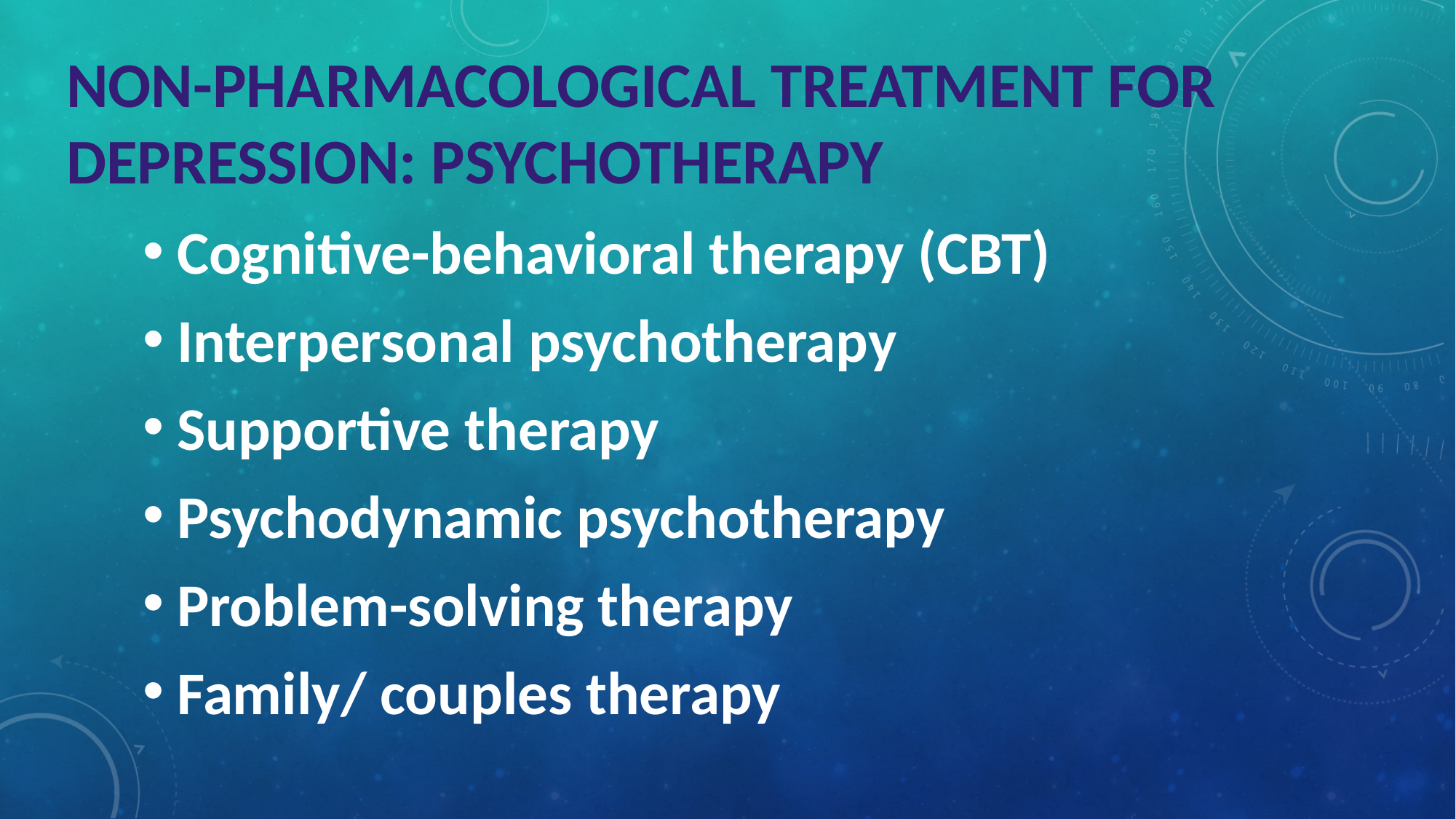

# NON-PHARMACOLOGICAL TREATMENT FOR DEPRESSION: PSYCHOTHERAPY
Cognitive-behavioral therapy (CBT)
Interpersonal psychotherapy
Supportive therapy
Psychodynamic psychotherapy
Problem-solving therapy
Family/ couples therapy